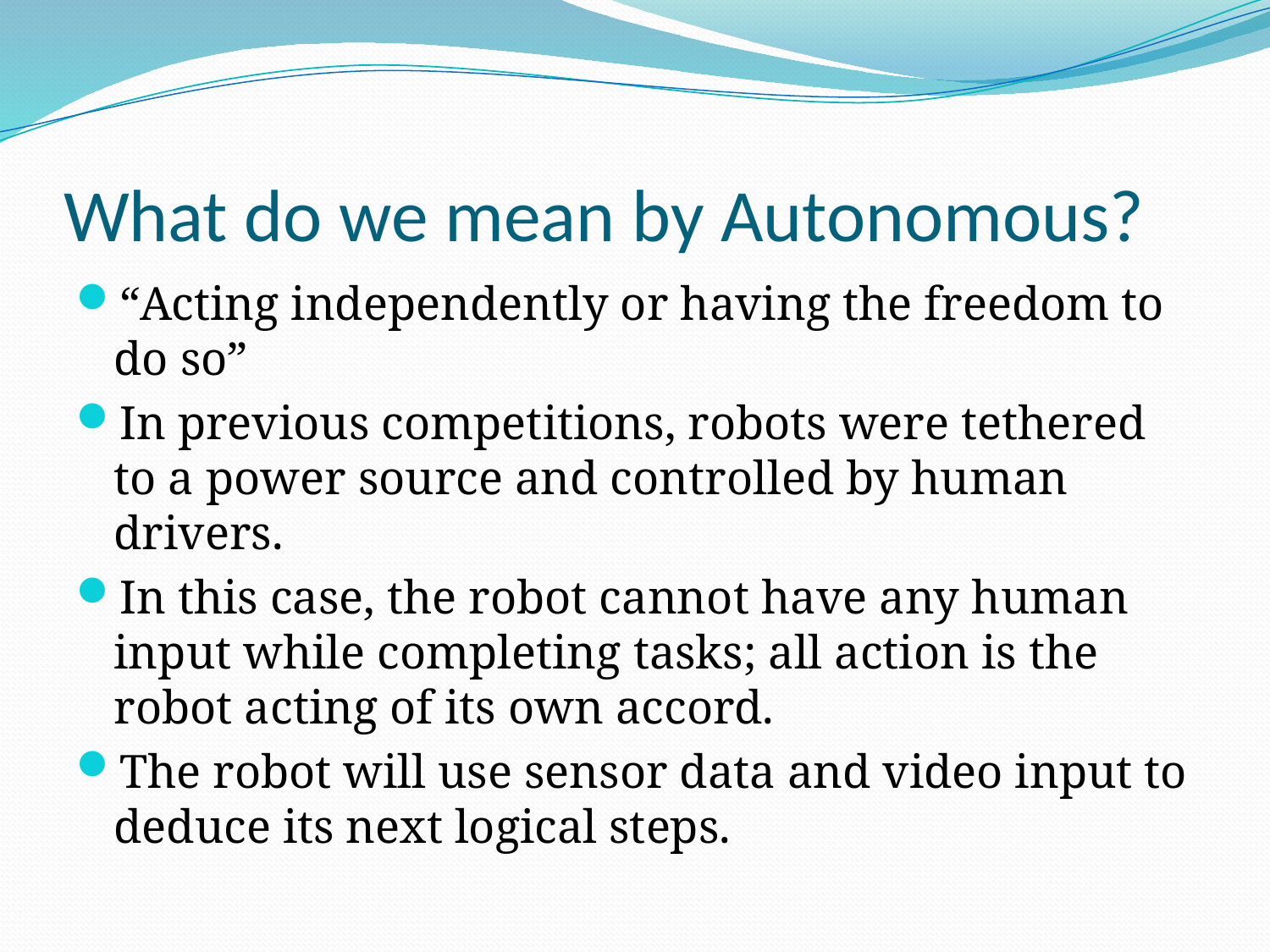

# What do we mean by Autonomous?
“Acting independently or having the freedom to do so”
In previous competitions, robots were tethered to a power source and controlled by human drivers.
In this case, the robot cannot have any human input while completing tasks; all action is the robot acting of its own accord.
The robot will use sensor data and video input to deduce its next logical steps.